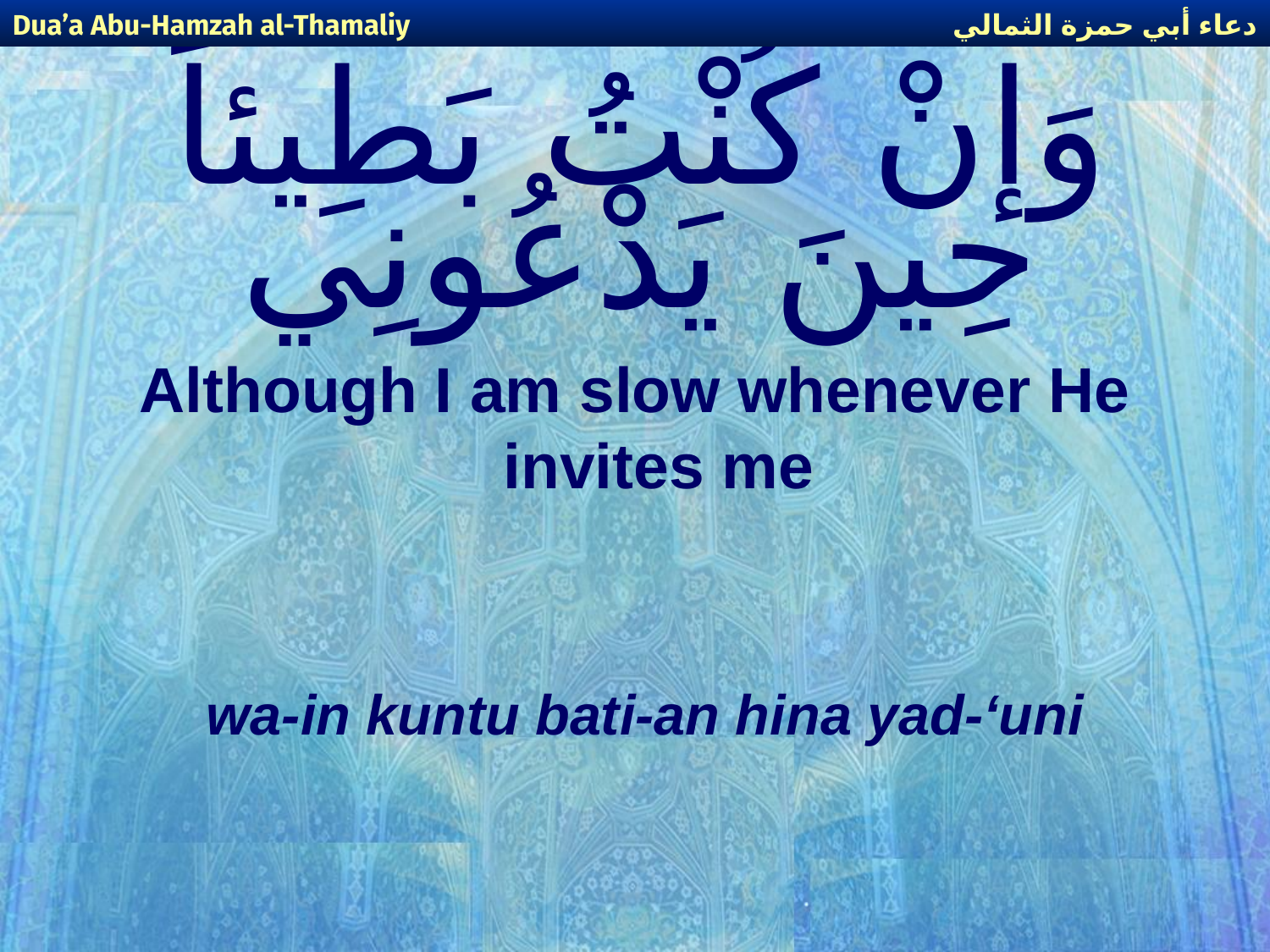

دعاء أبي حمزة الثمالي
Dua’a Abu-Hamzah al-Thamaliy
# وَإنْ كُنْتُ بَطِيئاً حِينَ يَدْعُونِي
Although I am slow whenever He invites me
wa-in kuntu bati-an hina yad-‘uni